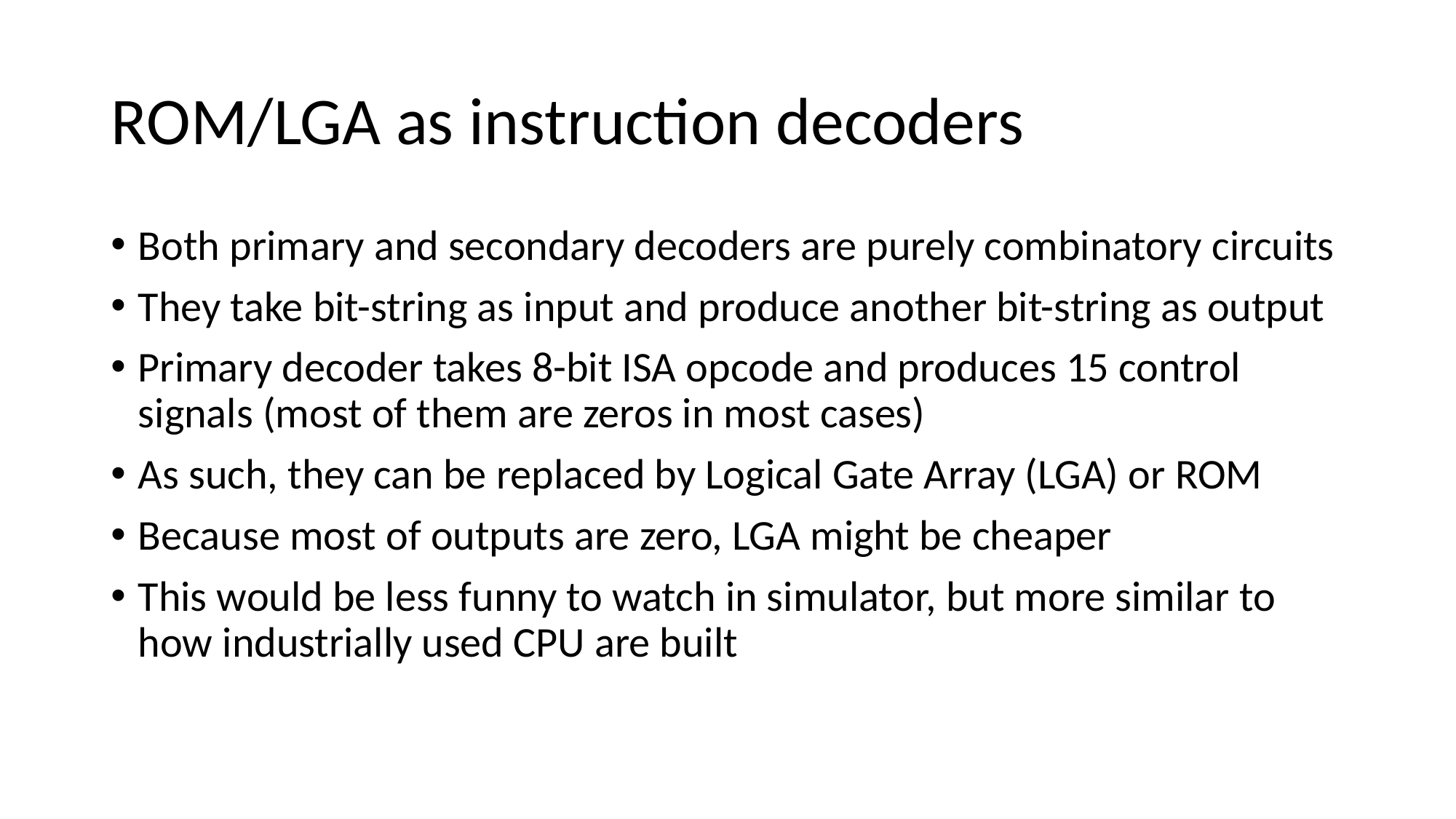

# ROM/LGA as instruction decoders
Both primary and secondary decoders are purely combinatory circuits
They take bit-string as input and produce another bit-string as output
Primary decoder takes 8-bit ISA opcode and produces 15 control signals (most of them are zeros in most cases)
As such, they can be replaced by Logical Gate Array (LGA) or ROM
Because most of outputs are zero, LGA might be cheaper
This would be less funny to watch in simulator, but more similar to how industrially used CPU are built